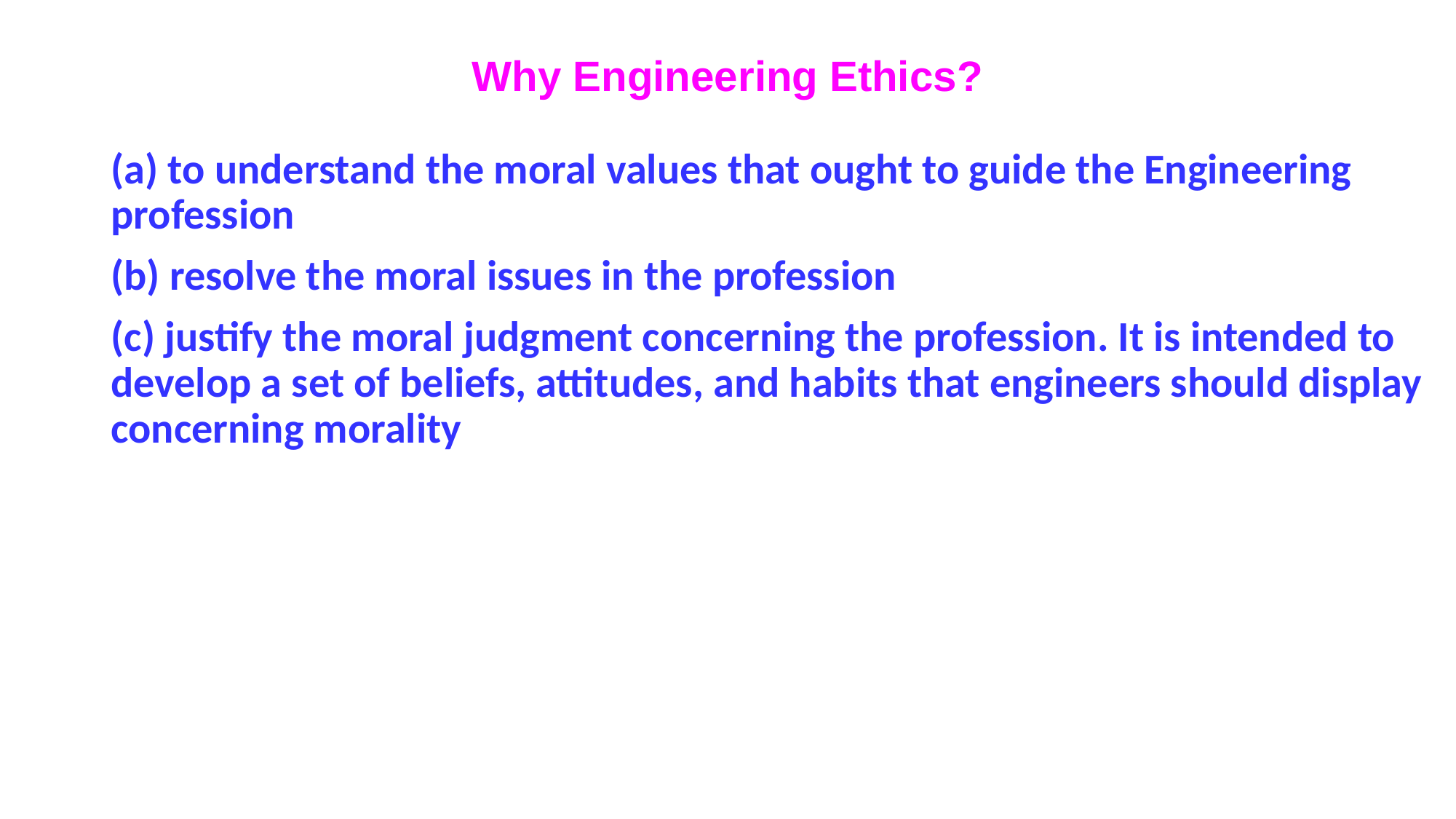

# Why Engineering Ethics?
(a) to understand the moral values that ought to guide the Engineering profession
(b) resolve the moral issues in the profession
(c) justify the moral judgment concerning the profession. It is intended to develop a set of beliefs, attitudes, and habits that engineers should display concerning morality